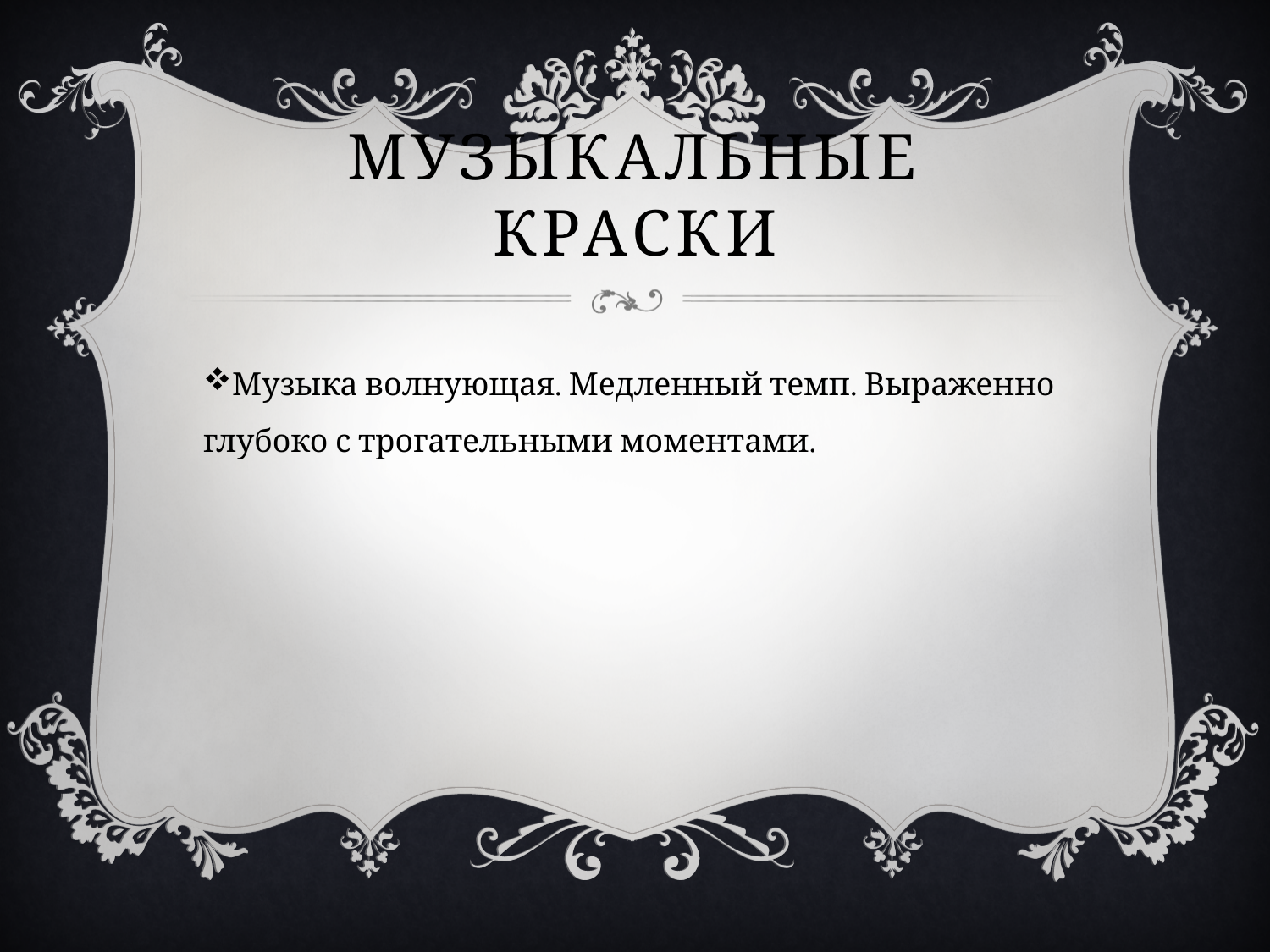

# Музыкальные краски
Музыка волнующая. Медленный темп. Выраженно глубоко с трогательными моментами.